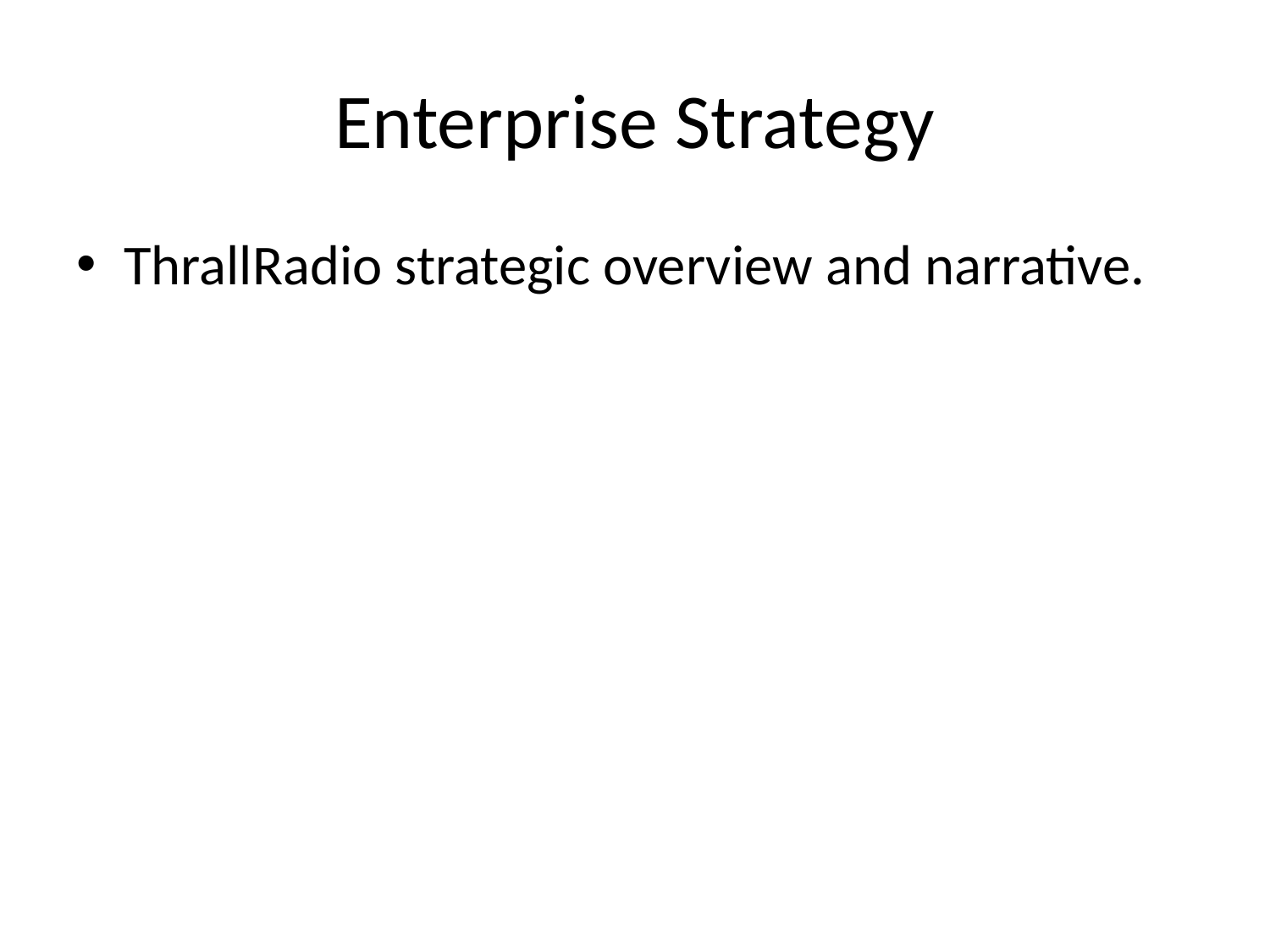

# Enterprise Strategy
ThrallRadio strategic overview and narrative.